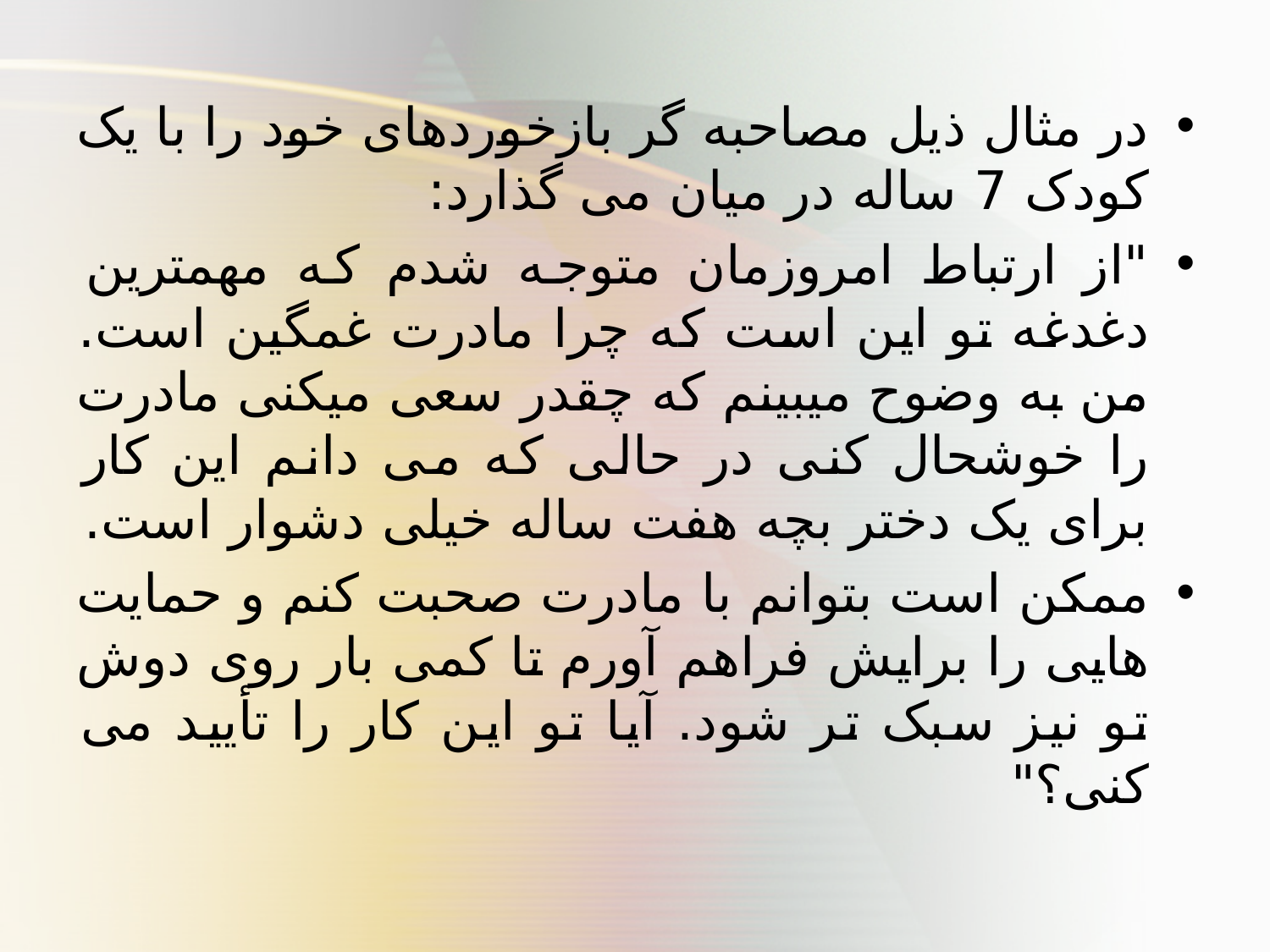

در مثال ذیل مصاحبه گر بازخوردهای خود را با یک کودک 7 ساله در میان می گذارد:
"از ارتباط امروزمان متوجه شدم که مهمترین دغدغه تو این است که چرا مادرت غمگین است. من به وضوح میبینم که چقدر سعی میکنی مادرت را خوشحال کنی در حالی که می دانم این کار برای یک دختر بچه هفت ساله خیلی دشوار است.
ممکن است بتوانم با مادرت صحبت کنم و حمایت هایی را برایش فراهم آورم تا کمی بار روی دوش تو نیز سبک تر شود. آیا تو این کار را تأیید می کنی؟"